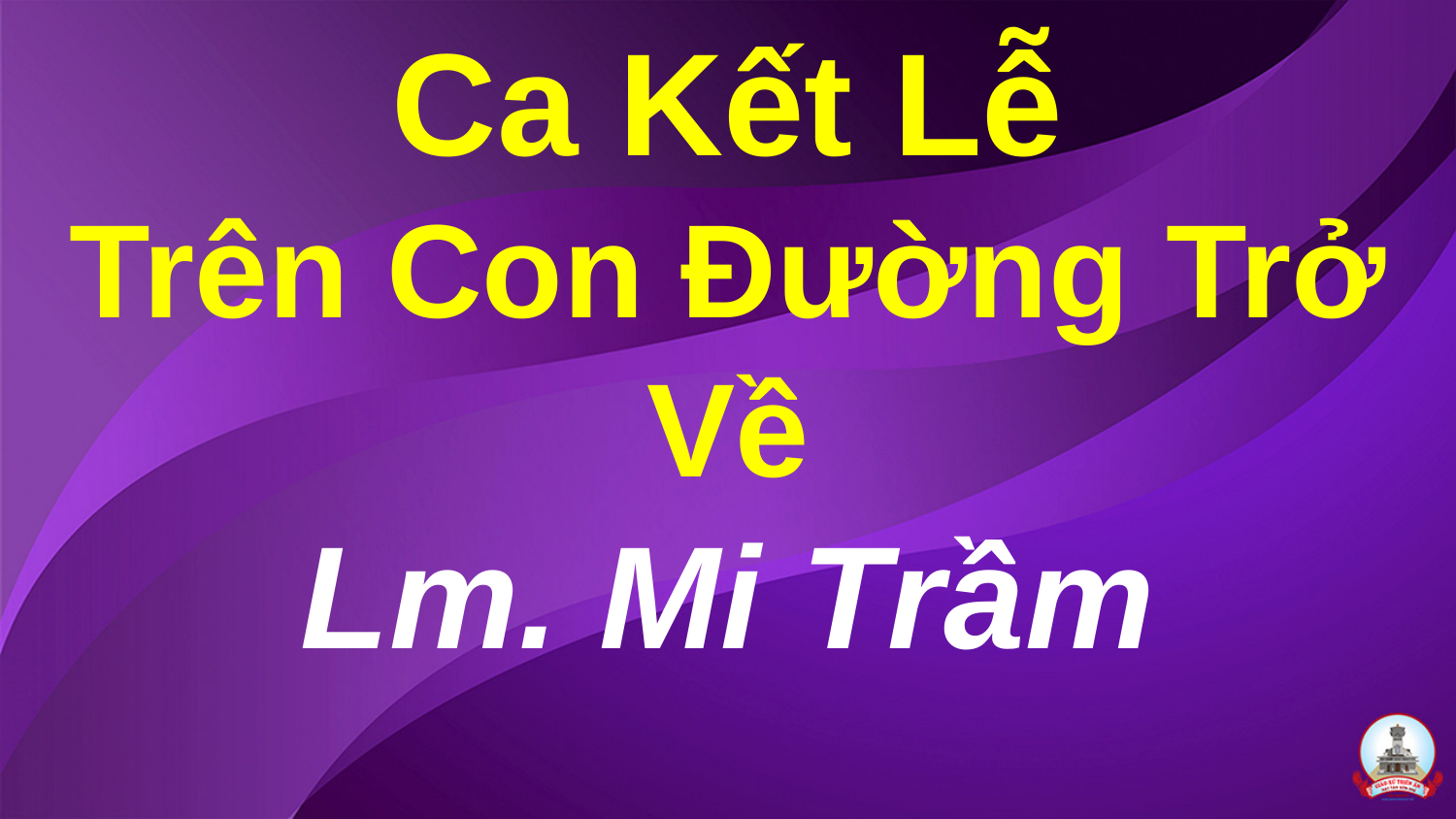

# Ca Kết Lễ Trên Con Đường Trở Về Lm. Mi Trầm